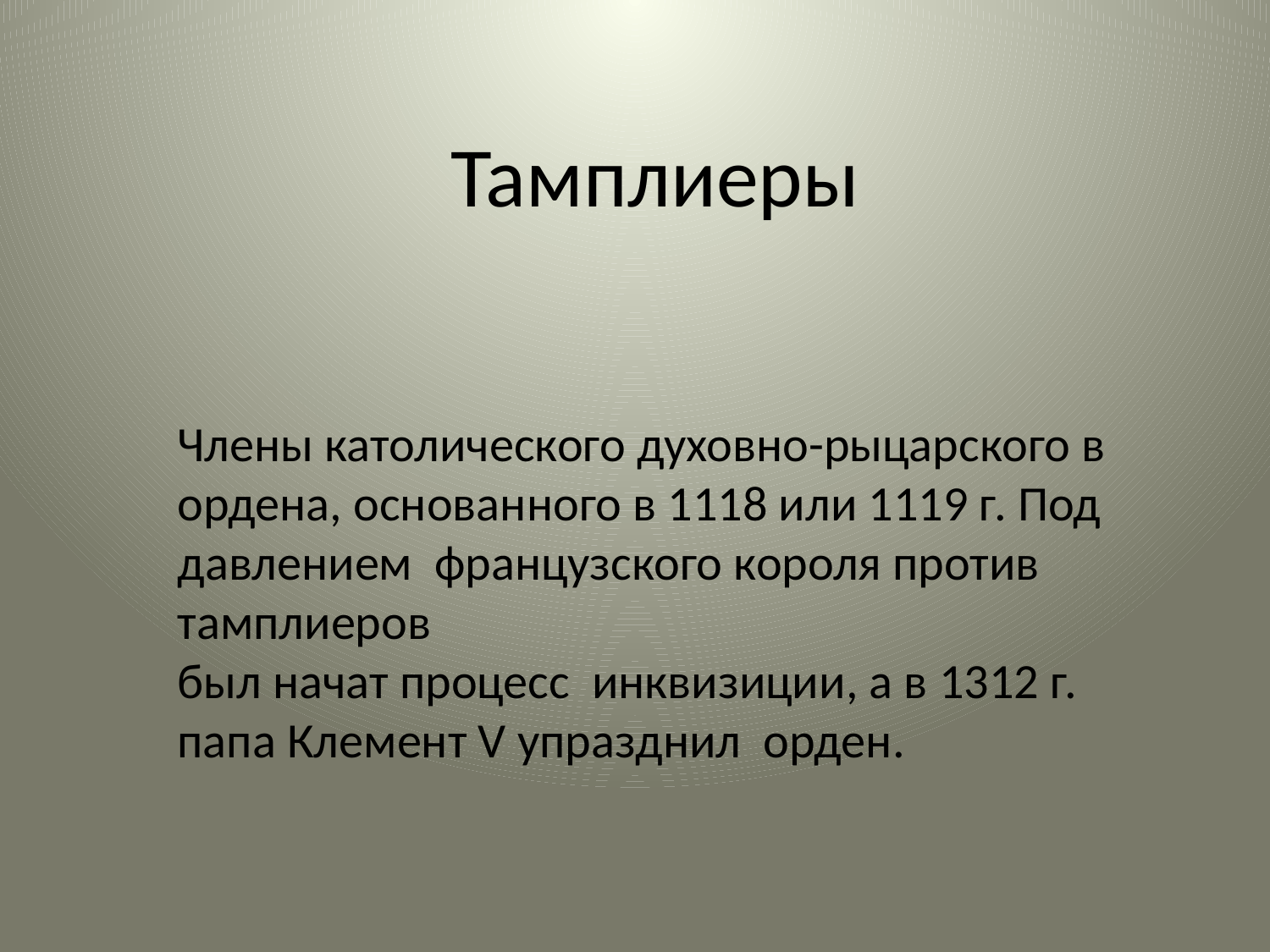

Тамплиеры
Члены католического духовно-рыцарского в
ордена, основанного в 1118 или 1119 г. Под
давлением  французского короля против тамплиеров
был начат процесс  инквизиции, а в 1312 г.
папа Клемент V упразднил  орден.